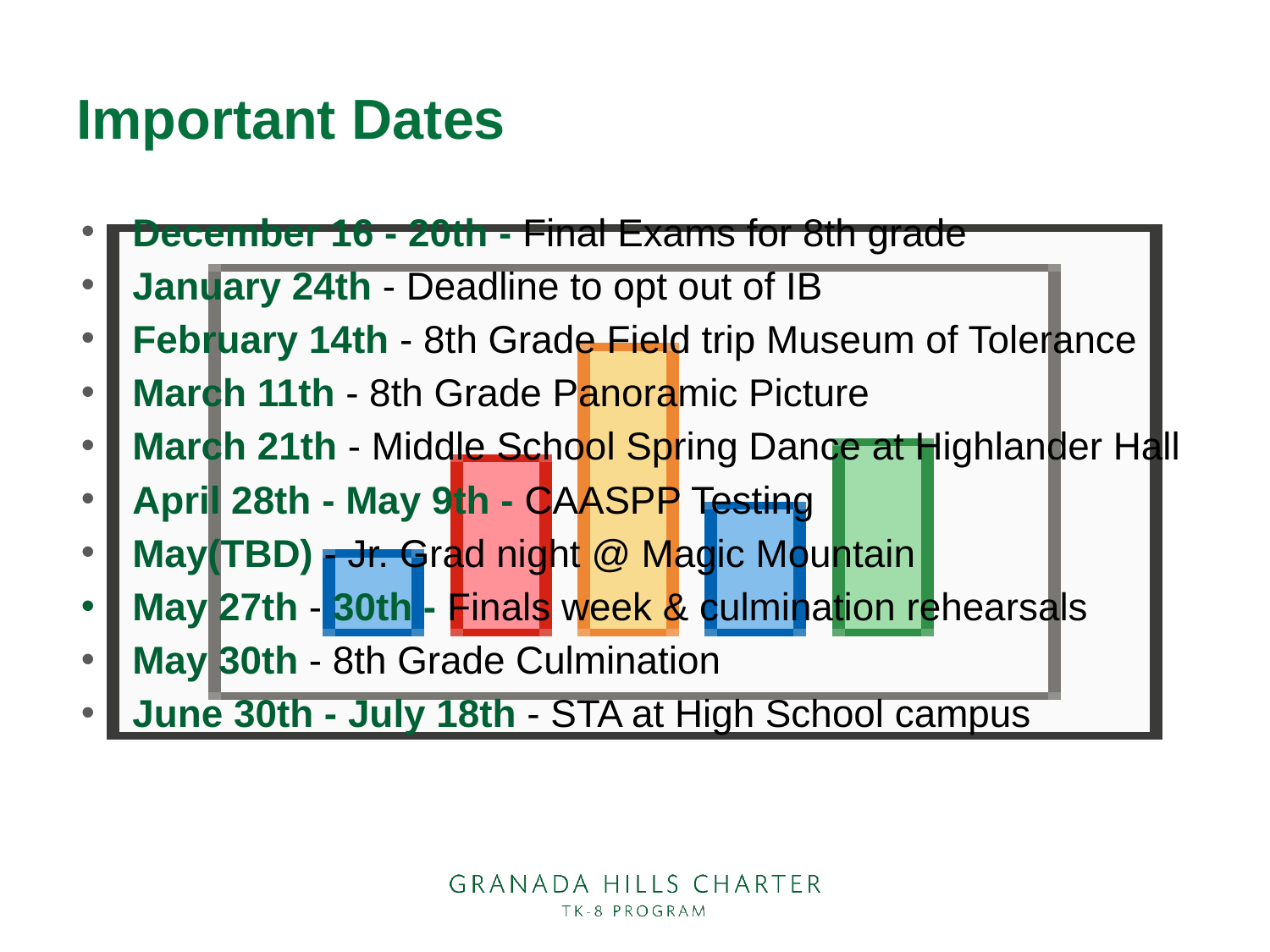

# Important Dates
December 16 - 20th - Final Exams for 8th grade
January 24th - Deadline to opt out of IB
February 14th - 8th Grade Field trip Museum of Tolerance
March 11th - 8th Grade Panoramic Picture
March 21th - Middle School Spring Dance at Highlander Hall
April 28th - May 9th - CAASPP Testing
May(TBD) - Jr. Grad night @ Magic Mountain
May 27th - 30th - Finals week & culmination rehearsals
May 30th - 8th Grade Culmination
June 30th - July 18th - STA at High School campus